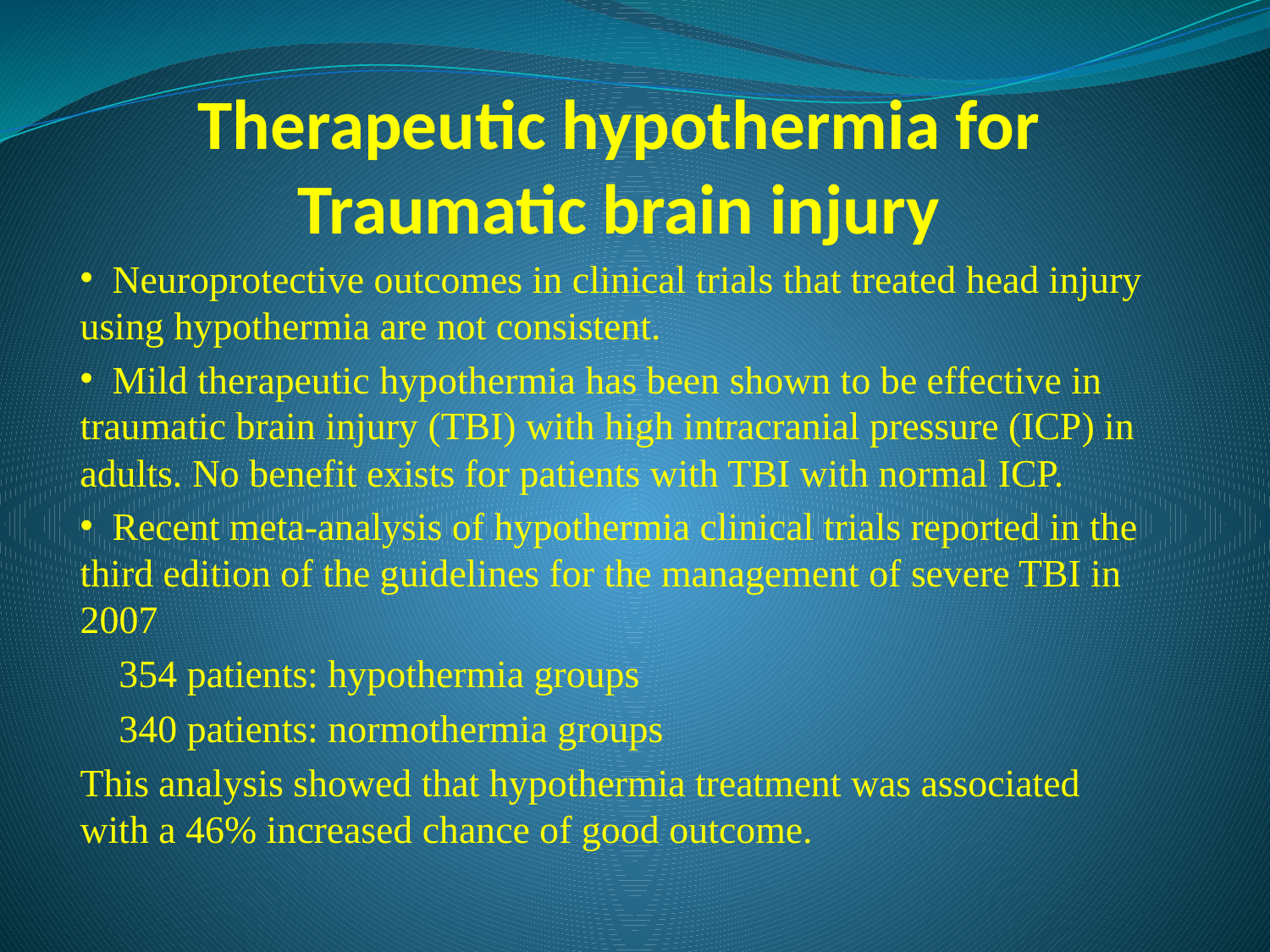

# Therapeutic hypothermia for Traumatic brain injury
  Neuroprotective outcomes in clinical trials that treated head injury using hypothermia are not consistent.
  Mild therapeutic hypothermia has been shown to be effective in traumatic brain injury (TBI) with high intracranial pressure (ICP) in adults. No benefit exists for patients with TBI with normal ICP.
  Recent meta-analysis of hypothermia clinical trials reported in the third edition of the guidelines for the management of severe TBI in 2007
    354 patients: hypothermia groups
    340 patients: normothermia groups
This analysis showed that hypothermia treatment was associated with a 46% increased chance of good outcome.